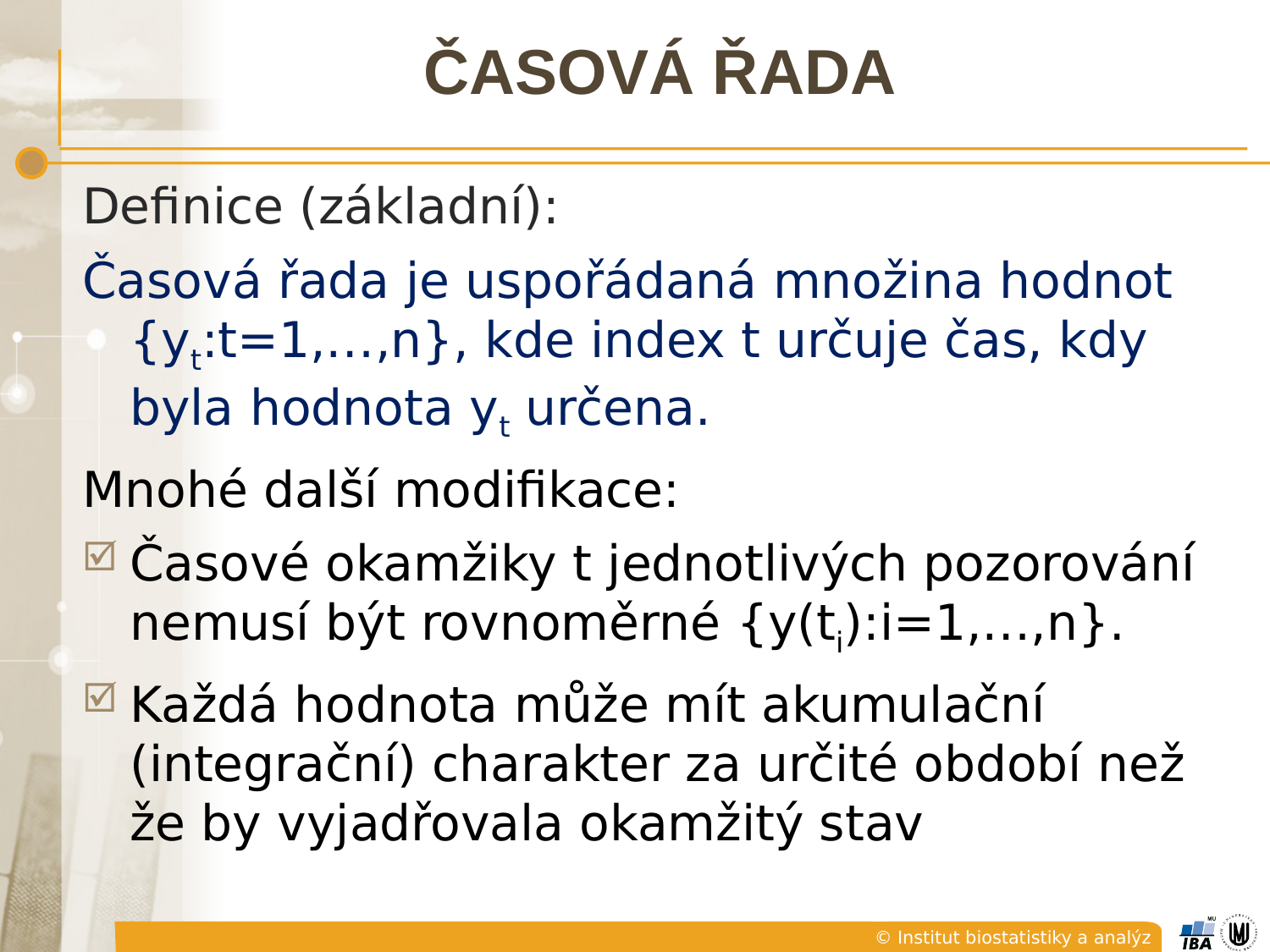

# Časová řada
Definice (základní):
Časová řada je uspořádaná množina hodnot {yt:t=1,…,n}, kde index t určuje čas, kdy byla hodnota yt určena.
Mnohé další modifikace:
Časové okamžiky t jednotlivých pozorování nemusí být rovnoměrné {y(ti):i=1,…,n}.
Každá hodnota může mít akumulační (integrační) charakter za určité období než že by vyjadřovala okamžitý stav